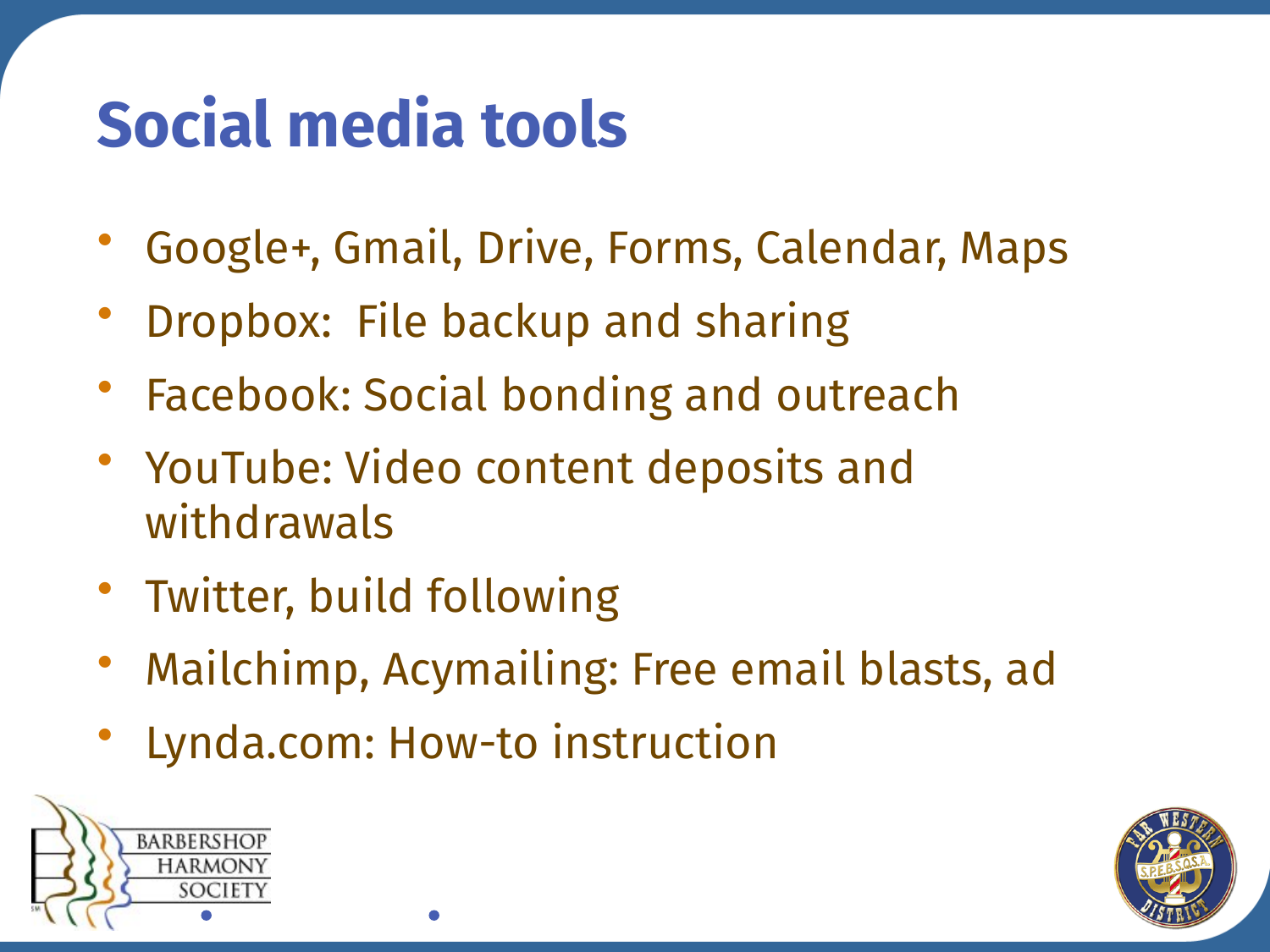

# Social media tools
Google+, Gmail, Drive, Forms, Calendar, Maps
Dropbox:  File backup and sharing
Facebook: Social bonding and outreach
YouTube: Video content deposits and withdrawals
Twitter, build following
Mailchimp, Acymailing: Free email blasts, ad
Lynda.com: How-to instruction